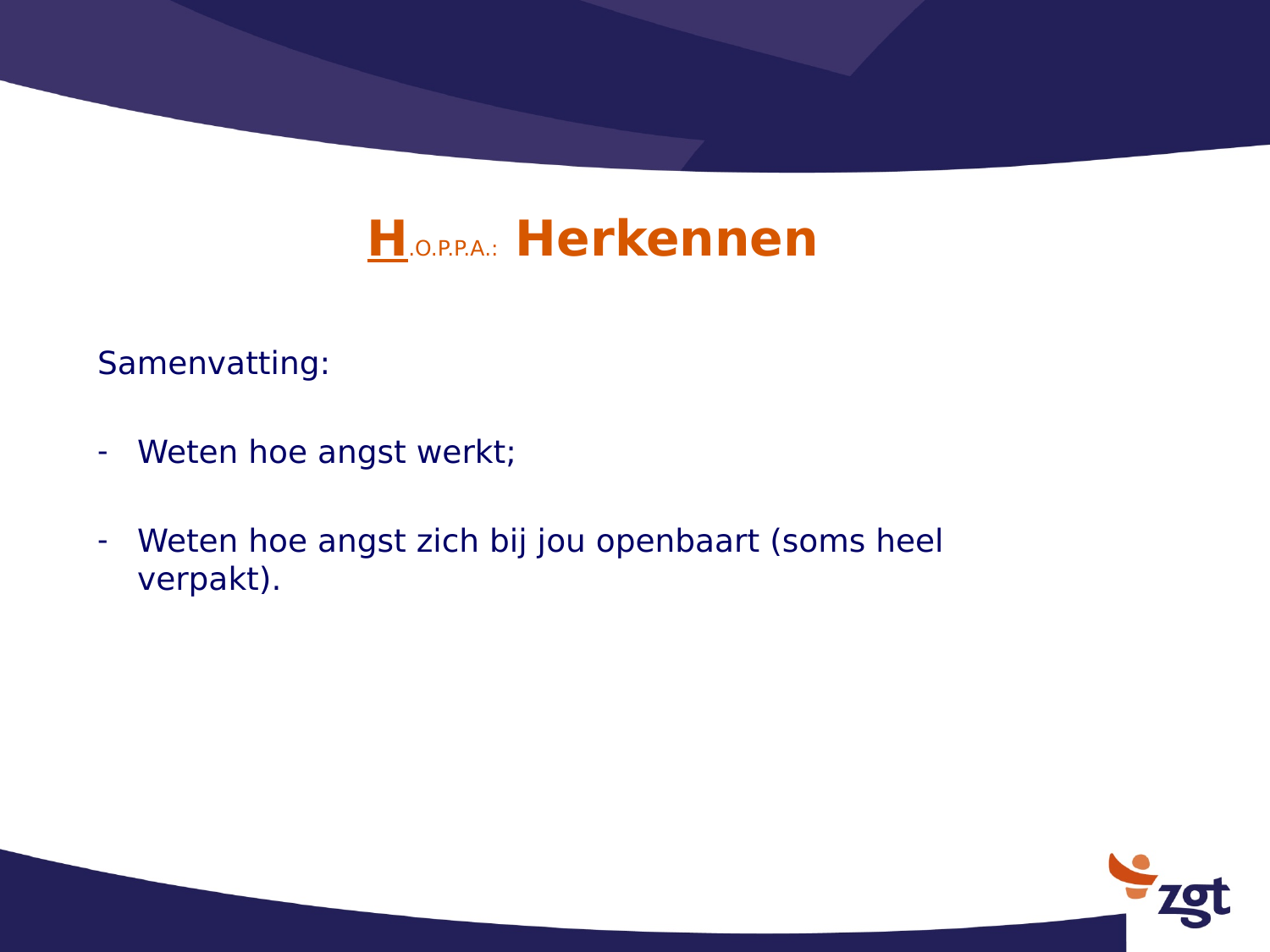

# H.O.P.P.A.: Herkennen
Samenvatting:

Weten hoe angst werkt;

Weten hoe angst zich bij jou openbaart (soms heel verpakt).